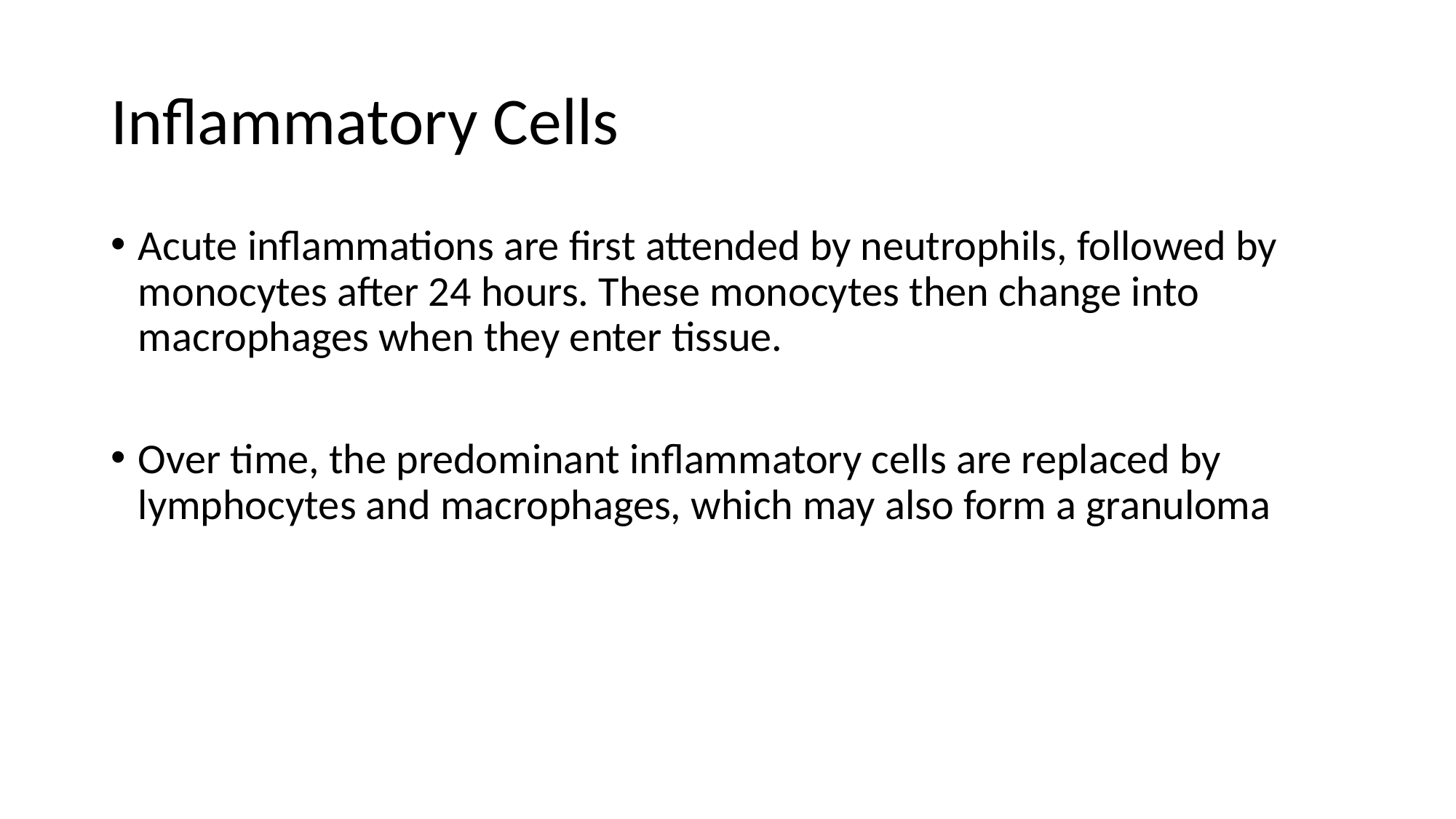

# Inflammatory Cells
Acute inflammations are first attended by neutrophils, followed by monocytes after 24 hours. These monocytes then change into macrophages when they enter tissue.

Over time, the predominant inflammatory cells are replaced by lymphocytes and macrophages, which may also form a granuloma